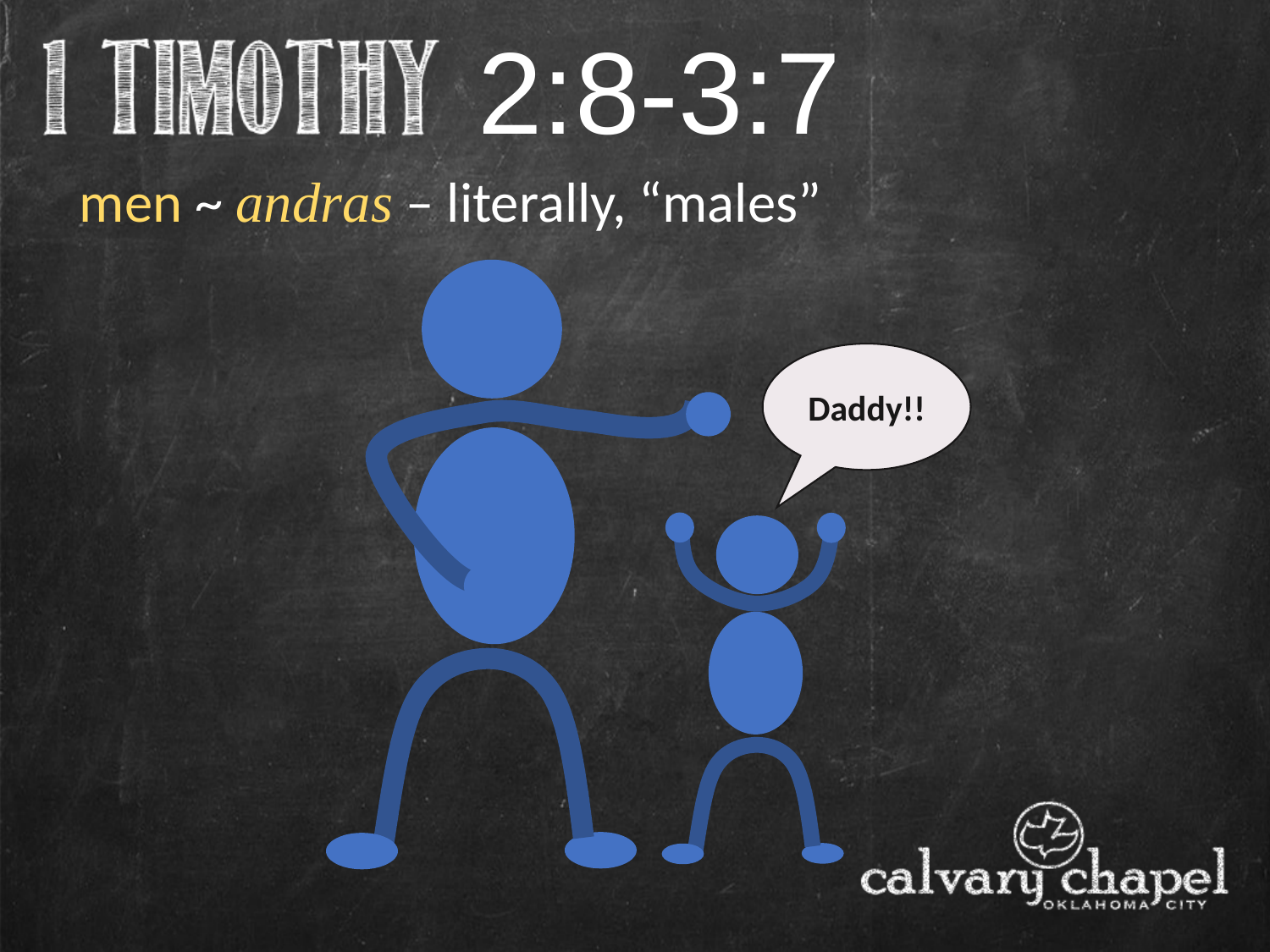

2:8-3:7
men ~ andras – literally, “males”

Daddy!!